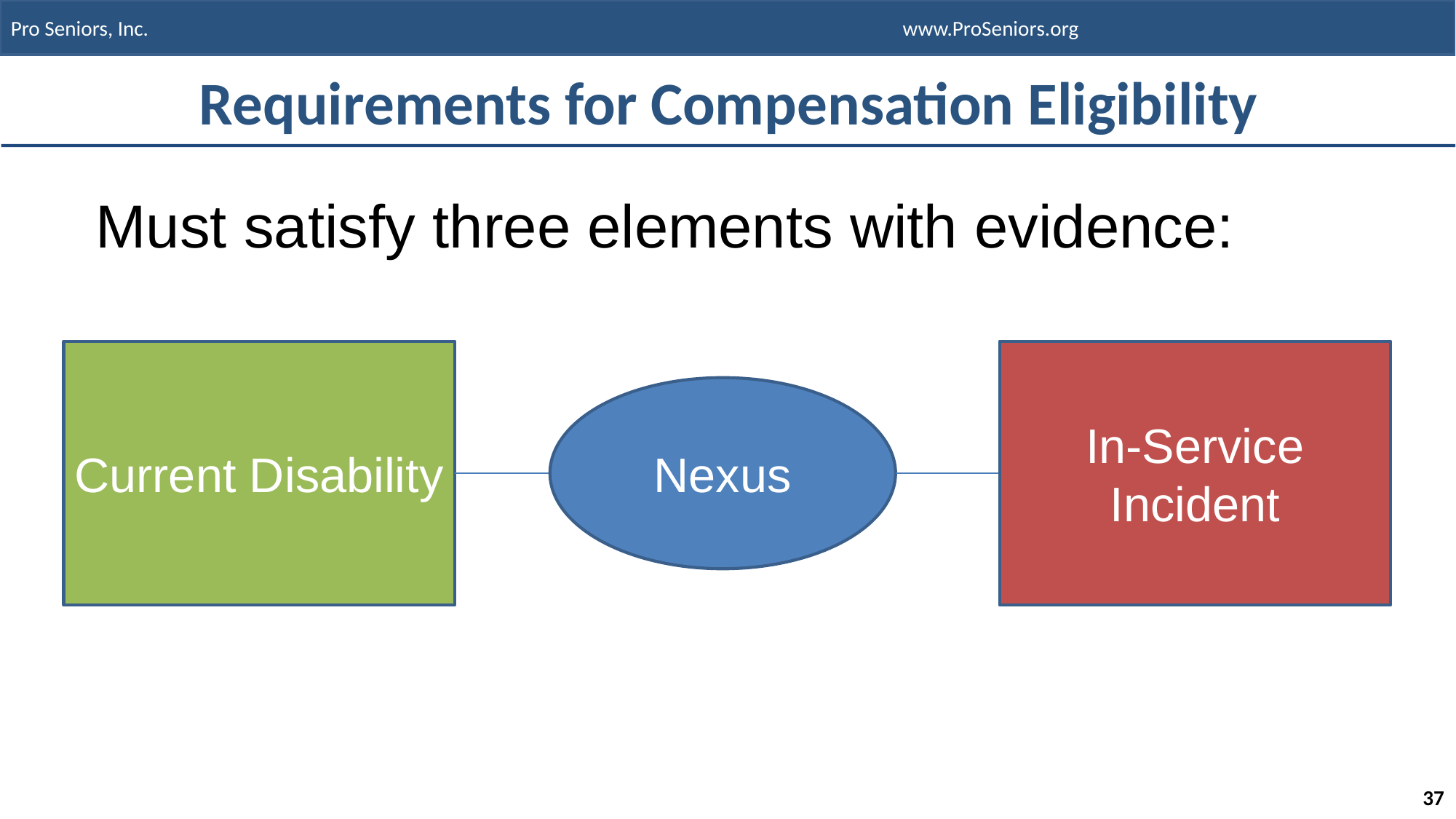

# Requirements for Compensation Eligibility
Must satisfy three elements with evidence:
Current Disability
In-Service Incident
Nexus
37